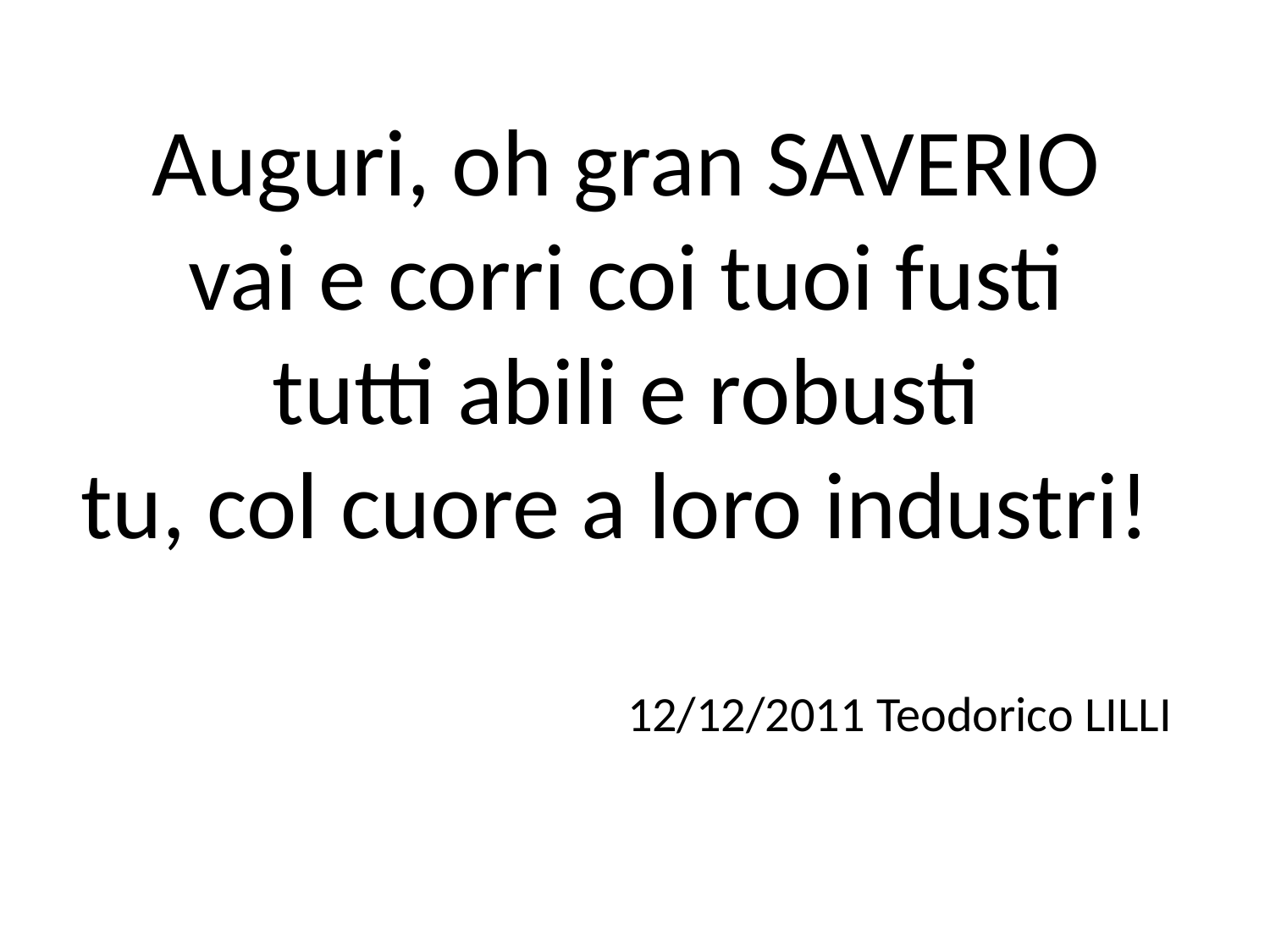

# Auguri, oh gran SAVERIO vai e corri coi tuoi fusti tutti abili e robusti tu, col cuore a loro industri!
12/12/2011 Teodorico LILLI